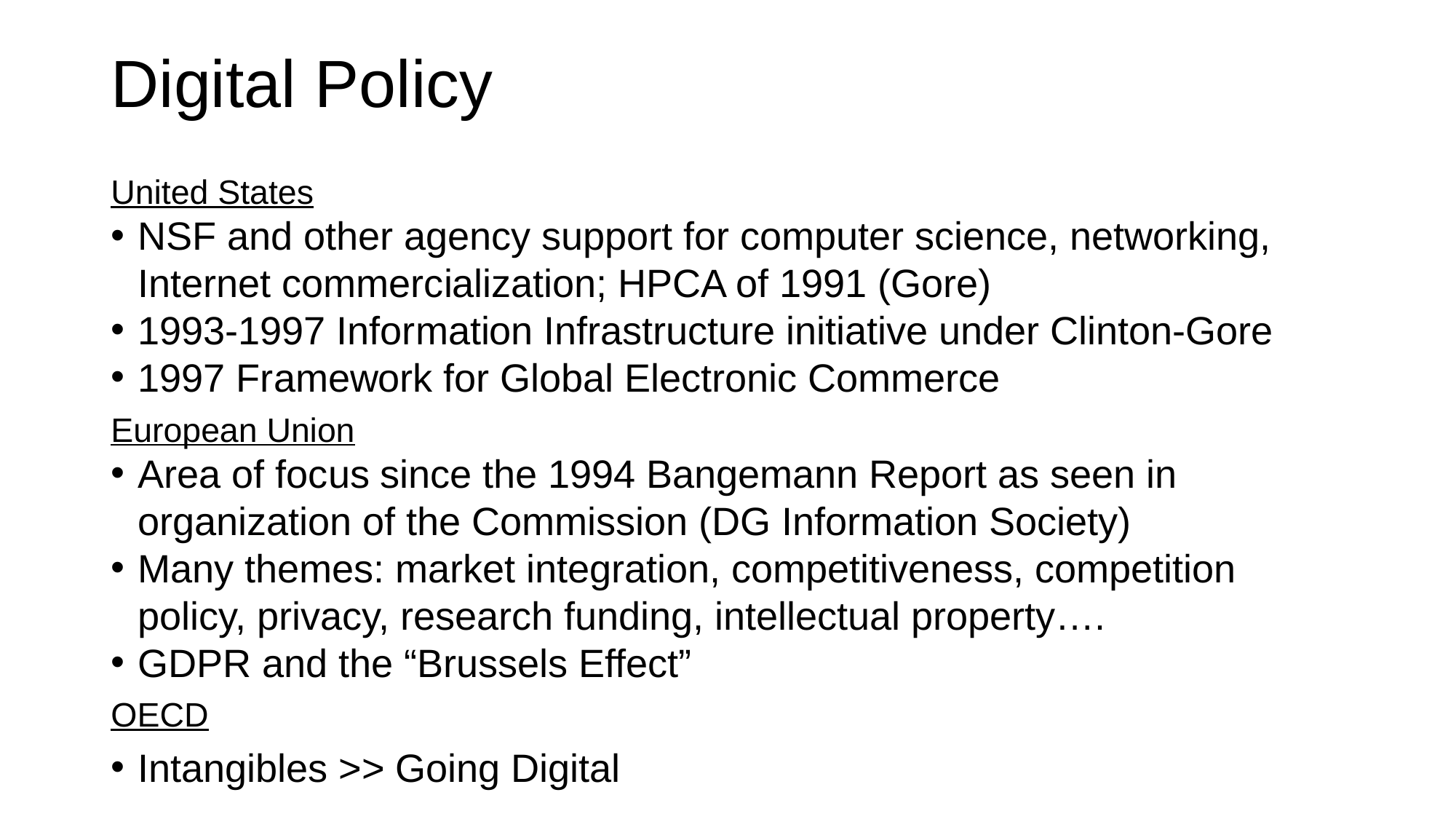

# Digital Policy
United States
NSF and other agency support for computer science, networking, Internet commercialization; HPCA of 1991 (Gore)
1993-1997 Information Infrastructure initiative under Clinton-Gore
1997 Framework for Global Electronic Commerce
European Union
Area of focus since the 1994 Bangemann Report as seen in organization of the Commission (DG Information Society)
Many themes: market integration, competitiveness, competition policy, privacy, research funding, intellectual property….
GDPR and the “Brussels Effect”
OECD
Intangibles >> Going Digital